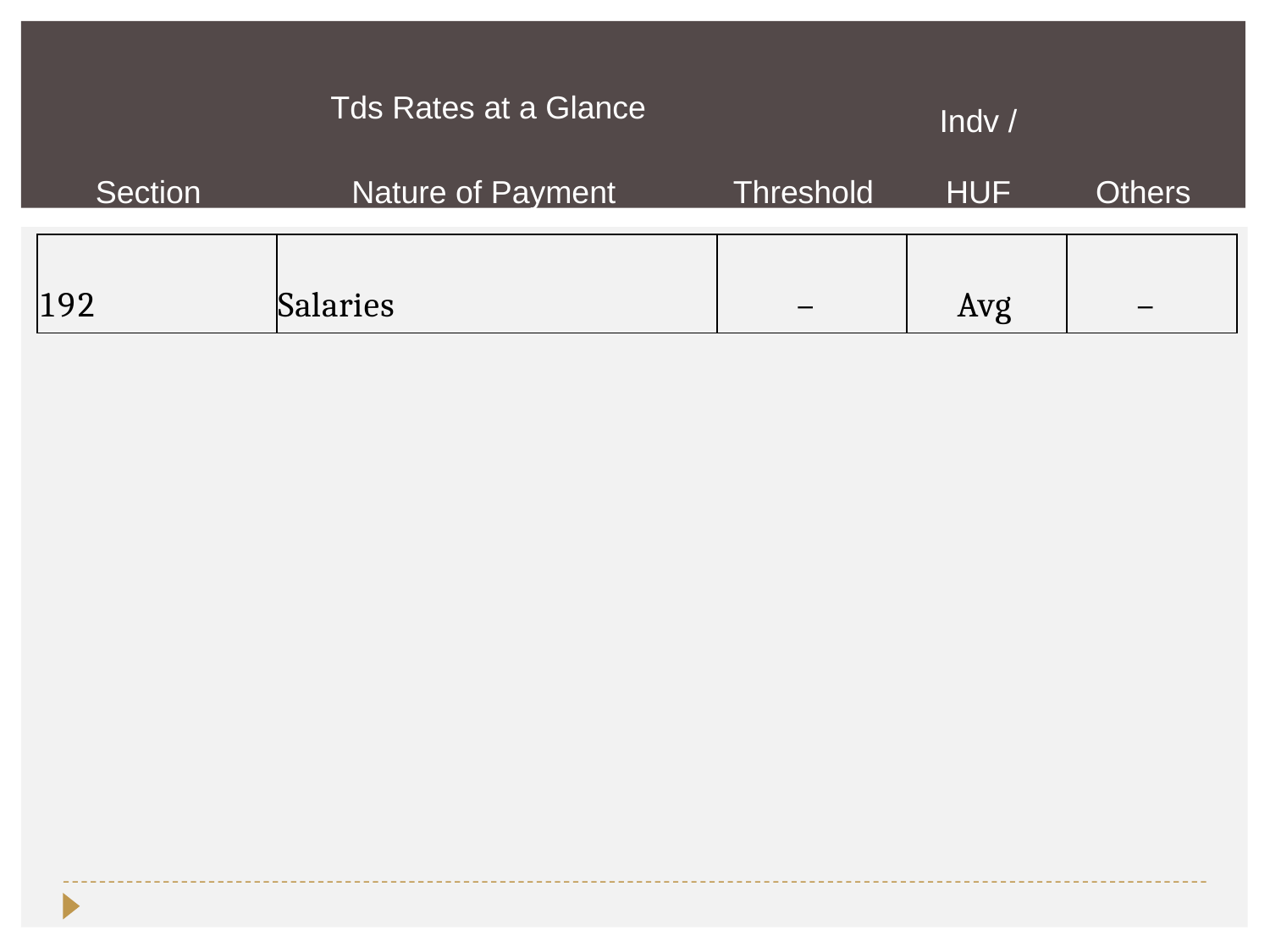

| Section | Tds Rates at a Glance Nature of Payment | Threshold | Indv / HUF | Others |
| --- | --- | --- | --- | --- |
| 192 | Salaries | – | Avg | – |
| --- | --- | --- | --- | --- |